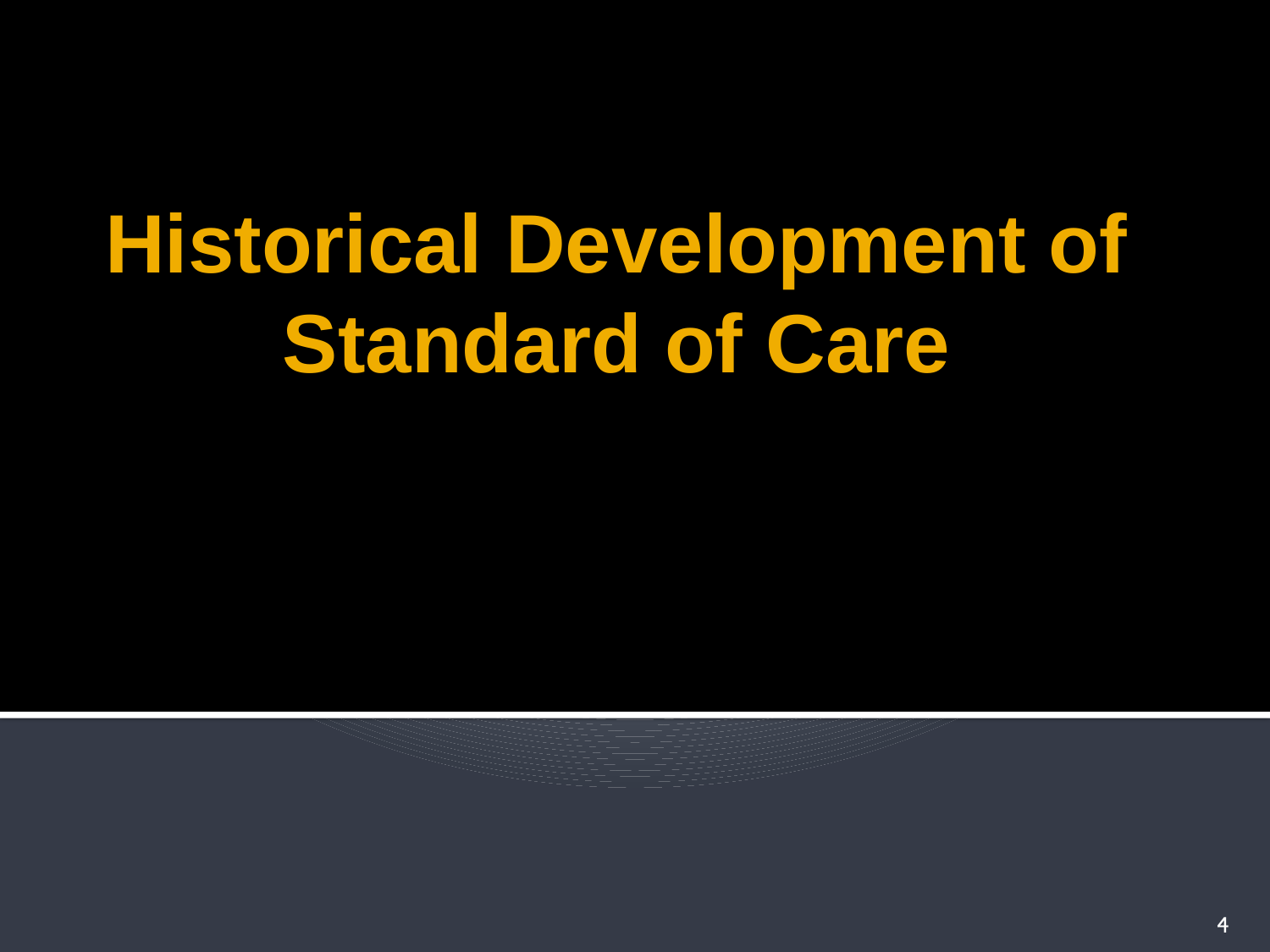

# Historical Development of Standard of Care
4